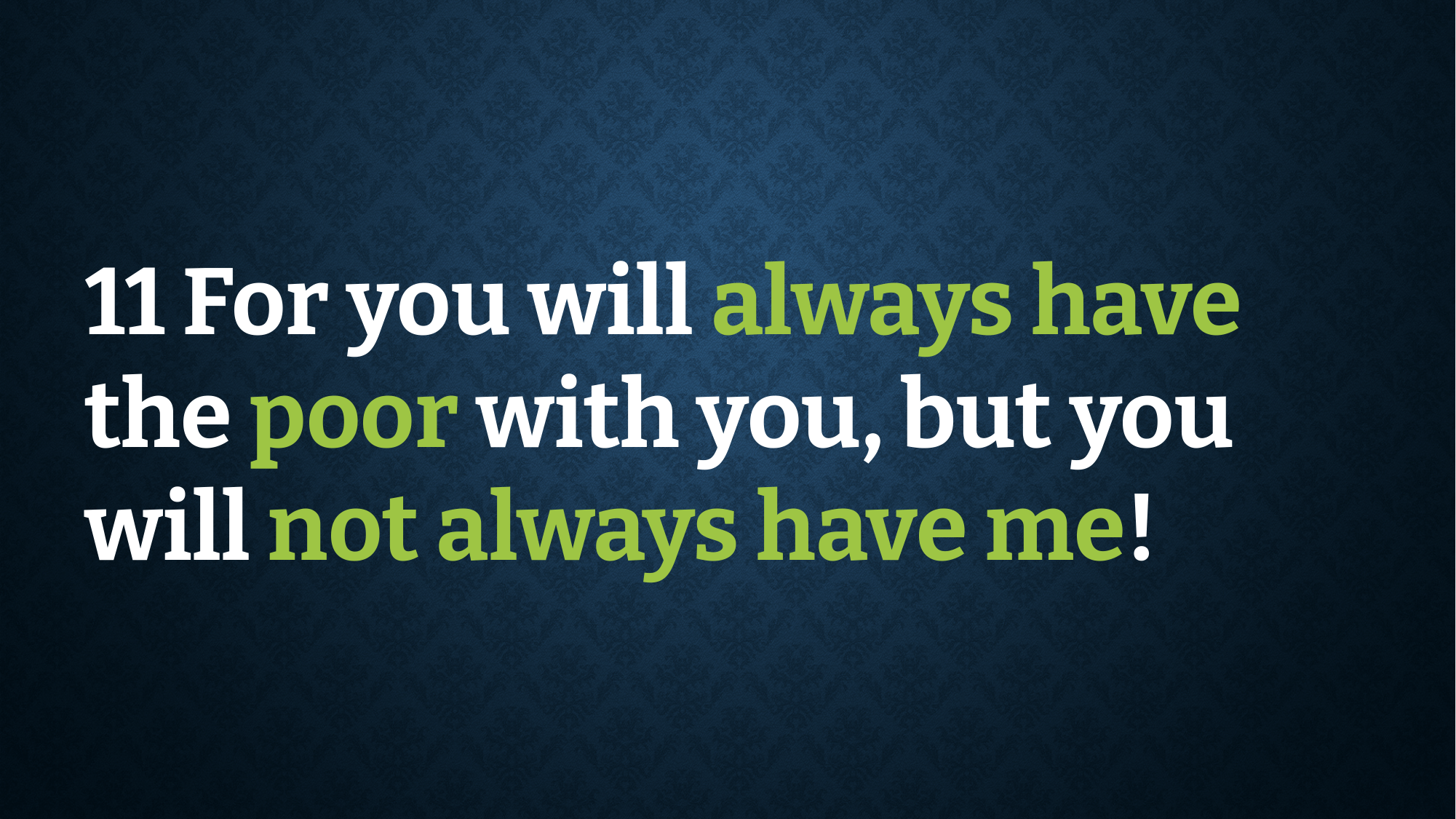

11 For you will always have the poor with you, but you will not always have me!